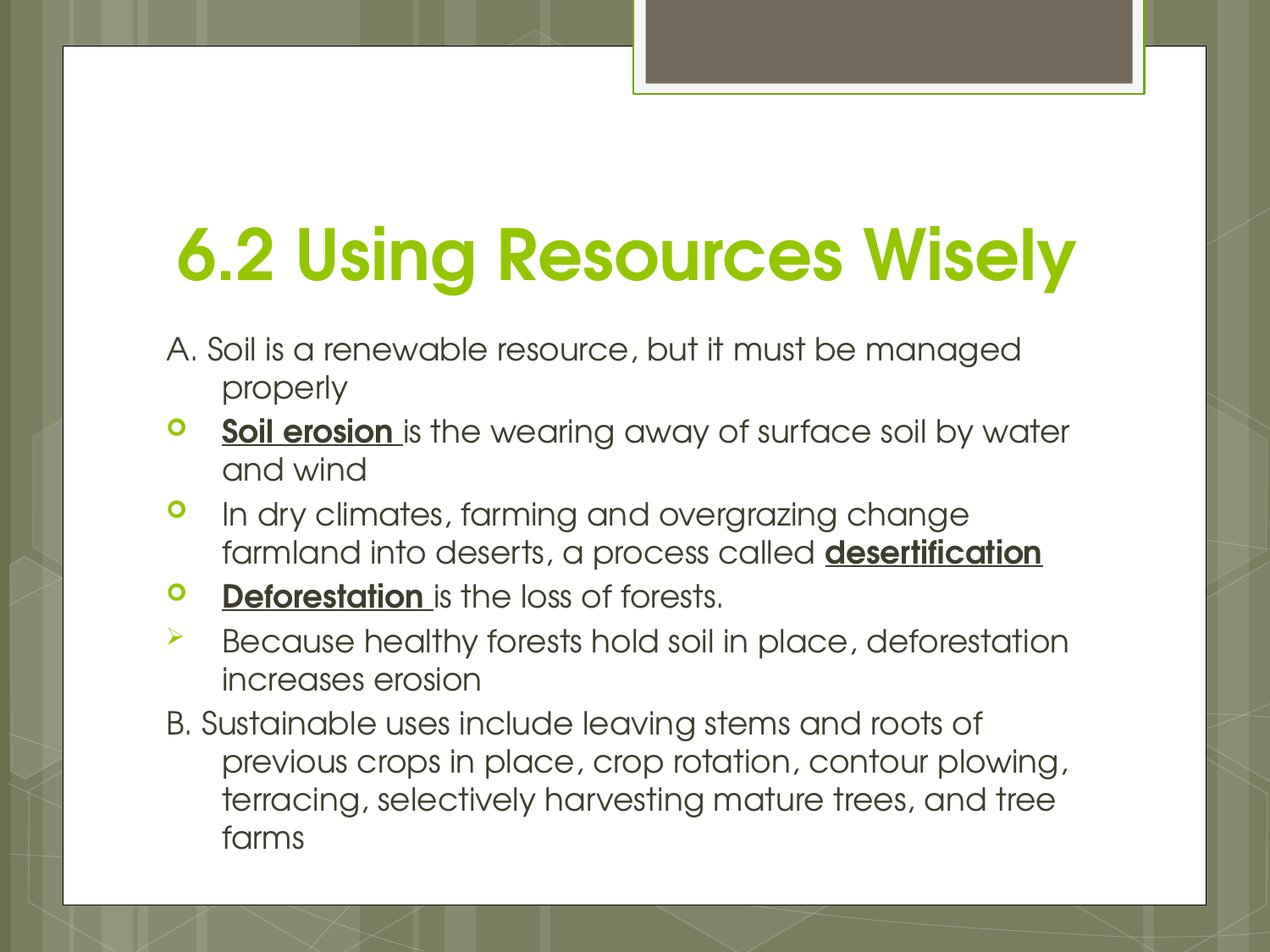

# 6.2 Using Resources Wisely
A. Soil is a renewable resource, but it must be managed properly
Soil erosion is the wearing away of surface soil by water and wind
In dry climates, farming and overgrazing change farmland into deserts, a process called desertification
Deforestation is the loss of forests.
Because healthy forests hold soil in place, deforestation increases erosion
B. Sustainable uses include leaving stems and roots of previous crops in place, crop rotation, contour plowing, terracing, selectively harvesting mature trees, and tree farms